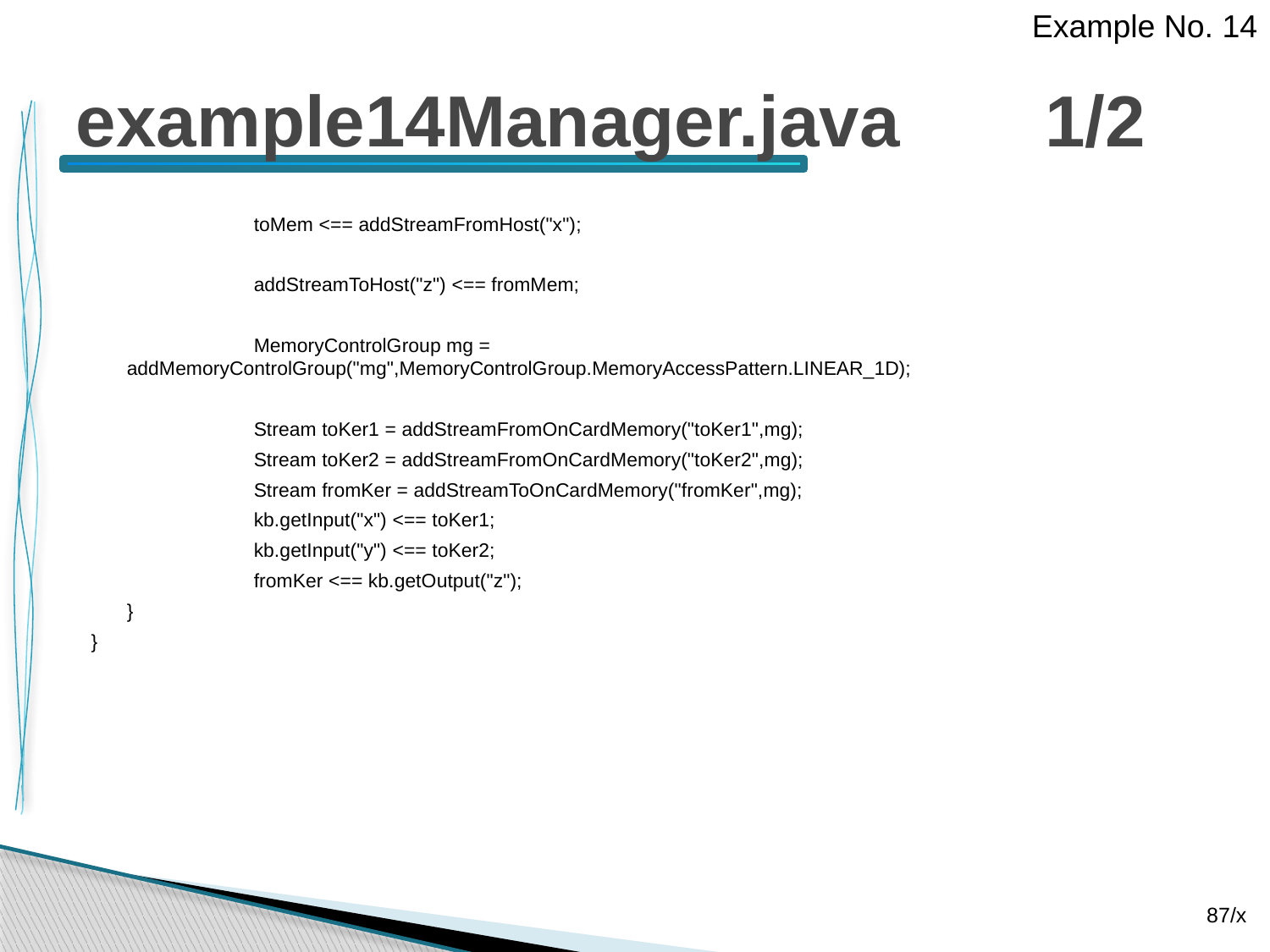

Example No. 14

# example14Manager.java	    1/2
		toMem <== addStreamFromHost("x");

		addStreamToHost("z") <== fromMem;

		MemoryControlGroup mg = addMemoryControlGroup("mg",MemoryControlGroup.MemoryAccessPattern.LINEAR_1D);

		Stream toKer1 = addStreamFromOnCardMemory("toKer1",mg);
		Stream toKer2 = addStreamFromOnCardMemory("toKer2",mg);
		Stream fromKer = addStreamToOnCardMemory("fromKer",mg);
		kb.getInput("x") <== toKer1;
		kb.getInput("y") <== toKer2;
		fromKer <== kb.getOutput("z");
	}
}